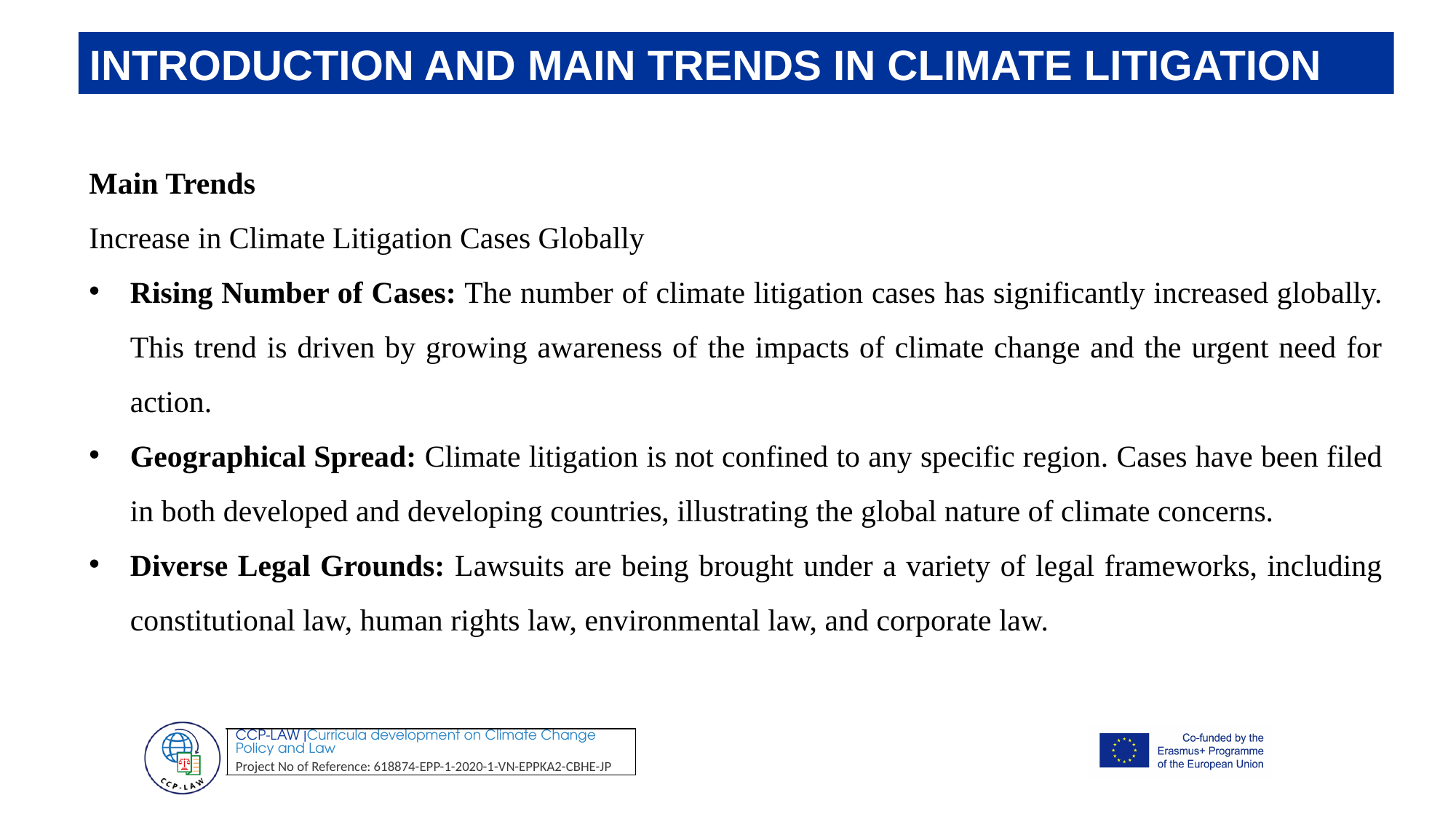

INTRODUCTION AND MAIN TRENDS IN CLIMATE LITIGATION
Main Trends
Increase in Climate Litigation Cases Globally
Rising Number of Cases: The number of climate litigation cases has significantly increased globally. This trend is driven by growing awareness of the impacts of climate change and the urgent need for action.
Geographical Spread: Climate litigation is not confined to any specific region. Cases have been filed in both developed and developing countries, illustrating the global nature of climate concerns.
Diverse Legal Grounds: Lawsuits are being brought under a variety of legal frameworks, including constitutional law, human rights law, environmental law, and corporate law.